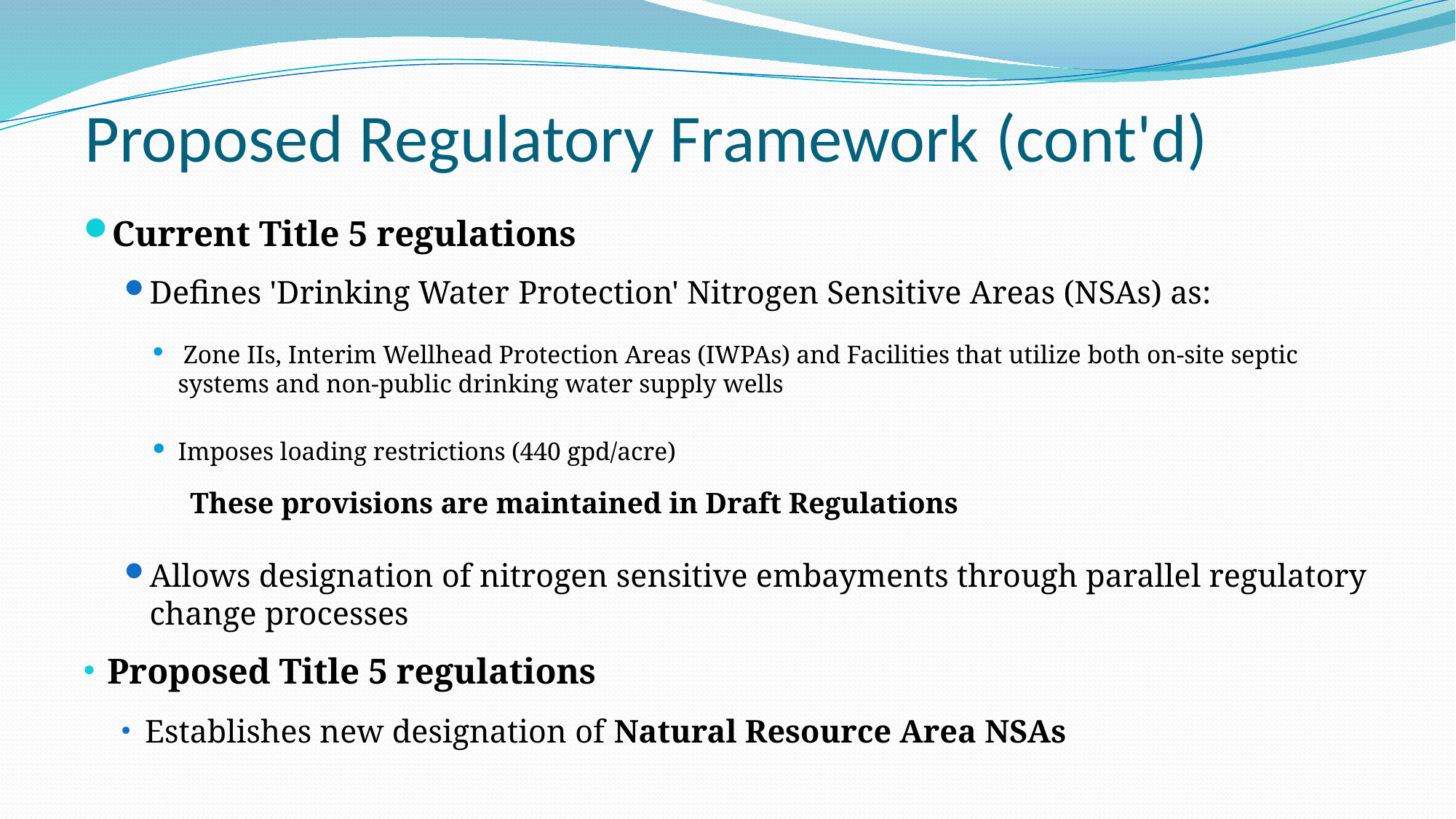

# Proposed Regulatory Framework (cont'd)
Current Title 5 regulations

Defines 'Drinking Water Protection' Nitrogen Sensitive Areas (NSAs) as:

 Zone IIs, Interim Wellhead Protection Areas (IWPAs) and Facilities that utilize both on-site septic systems and non-public drinking water supply wells

Imposes loading restrictions (440 gpd/acre)

These provisions are maintained in Draft Regulations

Allows designation of nitrogen sensitive embayments through parallel regulatory change processes

Proposed Title 5 regulations

Establishes new designation of Natural Resource Area NSAs